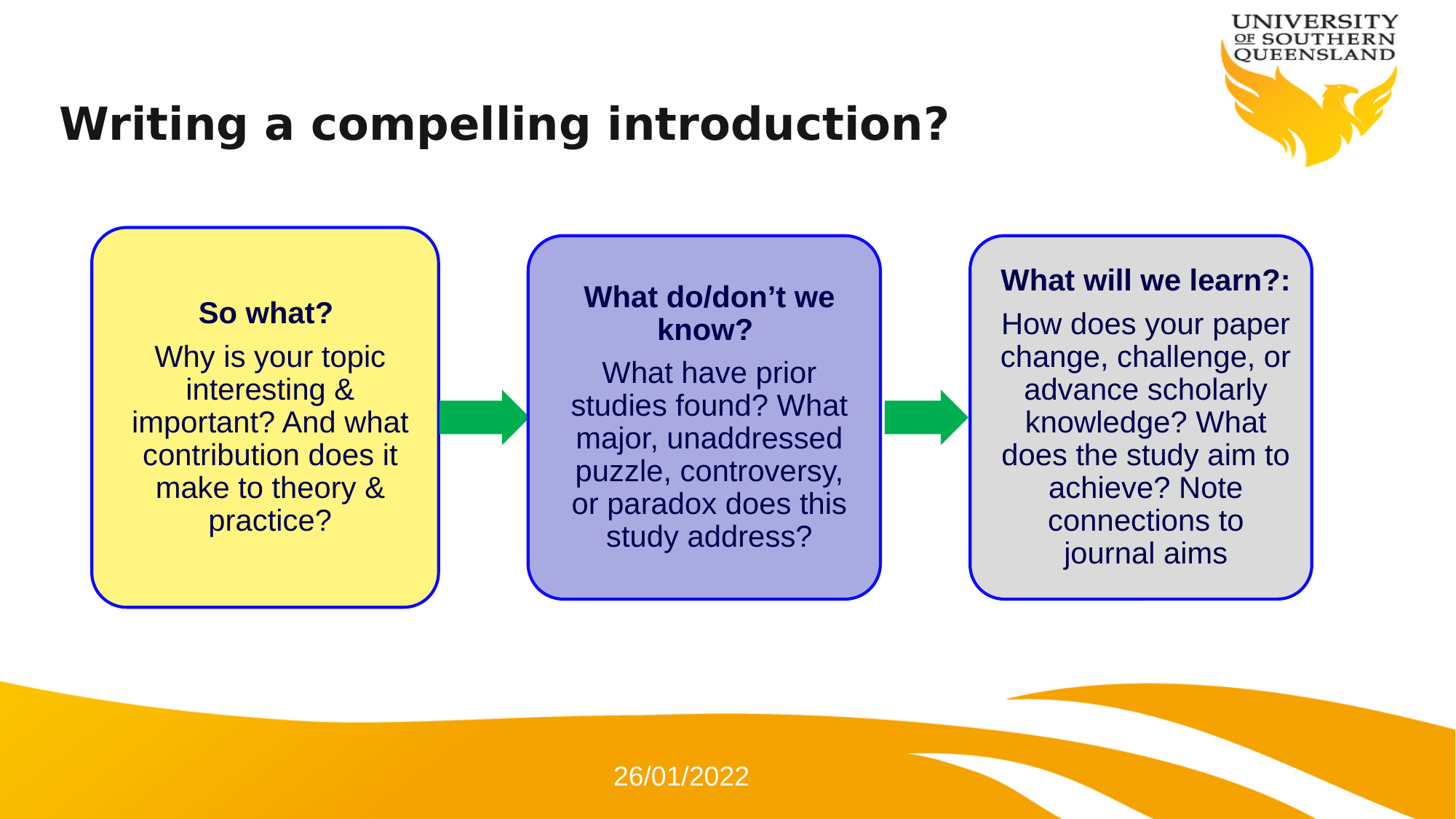

# Writing a compelling introduction?
So what?
Why is your topic interesting & important? And what contribution does it make to theory & practice?

What do/don’t we know?
What have prior studies found? What major, unaddressed puzzle, controversy, or paradox does this study address?

What will we learn?:
How does your paper change, challenge, or advance scholarly knowledge? What does the study aim to achieve? Note connections to journal aims
26/01/2022